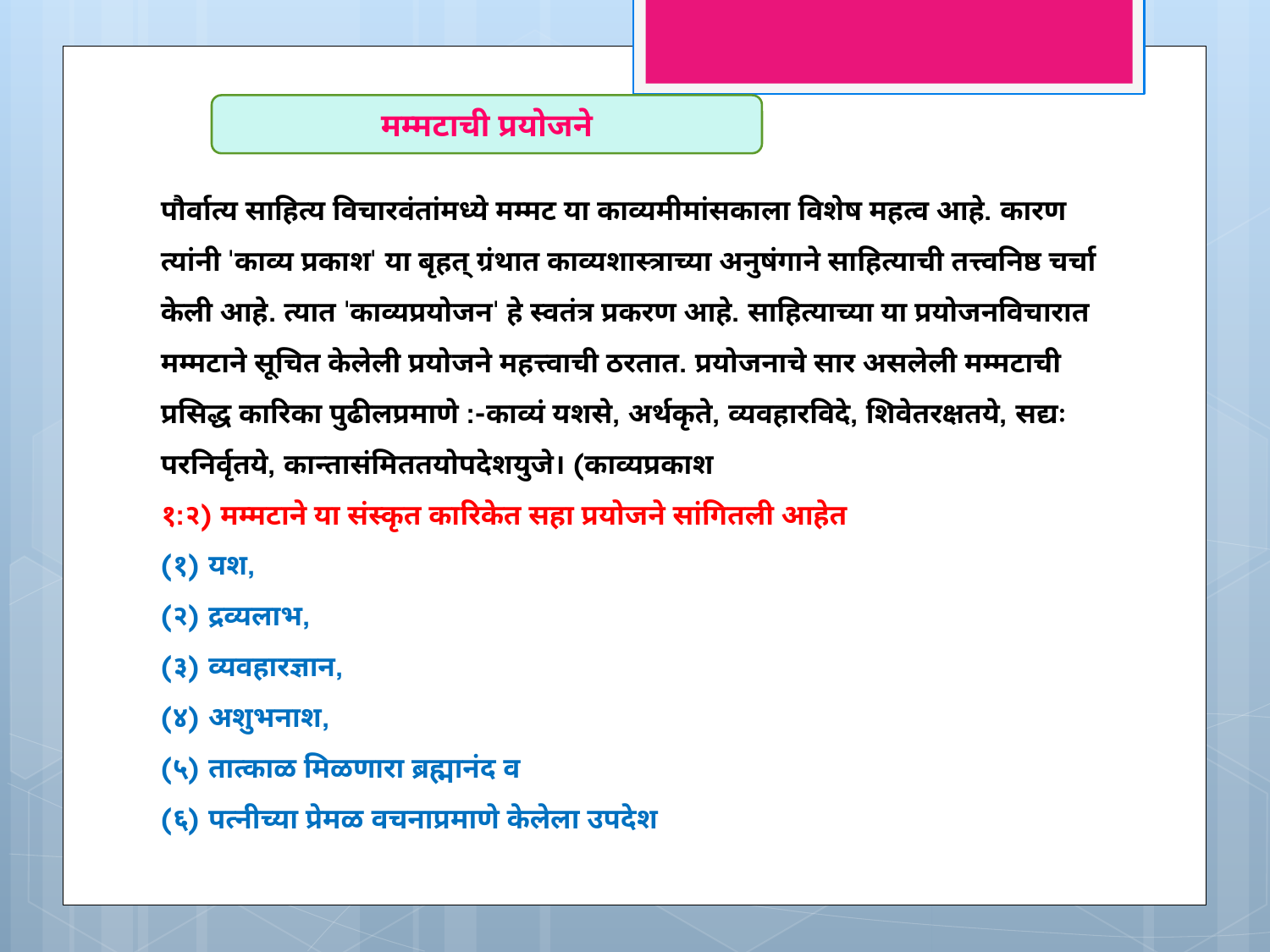

मम्मटाची प्रयोजने
पौर्वात्य साहित्य विचारवंतांमध्ये मम्मट या काव्यमीमांसकाला विशेष महत्व आहे. कारण त्यांनी 'काव्य प्रकाश' या बृहत् ग्रंथात काव्यशास्त्राच्या अनुषंगाने साहित्याची तत्त्वनिष्ठ चर्चा केली आहे. त्यात 'काव्यप्रयोजन' हे स्वतंत्र प्रकरण आहे. साहित्याच्या या प्रयोजनविचारात मम्मटाने सूचित केलेली प्रयोजने महत्त्वाची ठरतात. प्रयोजनाचे सार असलेली मम्मटाची प्रसिद्ध कारिका पुढीलप्रमाणे :-काव्यं यशसे, अर्थकृते, व्यवहारविदे, शिवेतरक्षतये, सद्यः परनिर्वृतये, कान्तासंमिततयोपदेशयुजे। (काव्यप्रकाश
१:२) मम्मटाने या संस्कृत कारिकेत सहा प्रयोजने सांगितली आहेत
(१) यश,
(२) द्रव्यलाभ,
(३) व्यवहारज्ञान,
(४) अशुभनाश,
(५) तात्काळ मिळणारा ब्रह्मानंद व
(६) पत्नीच्या प्रेमळ वचनाप्रमाणे केलेला उपदेश